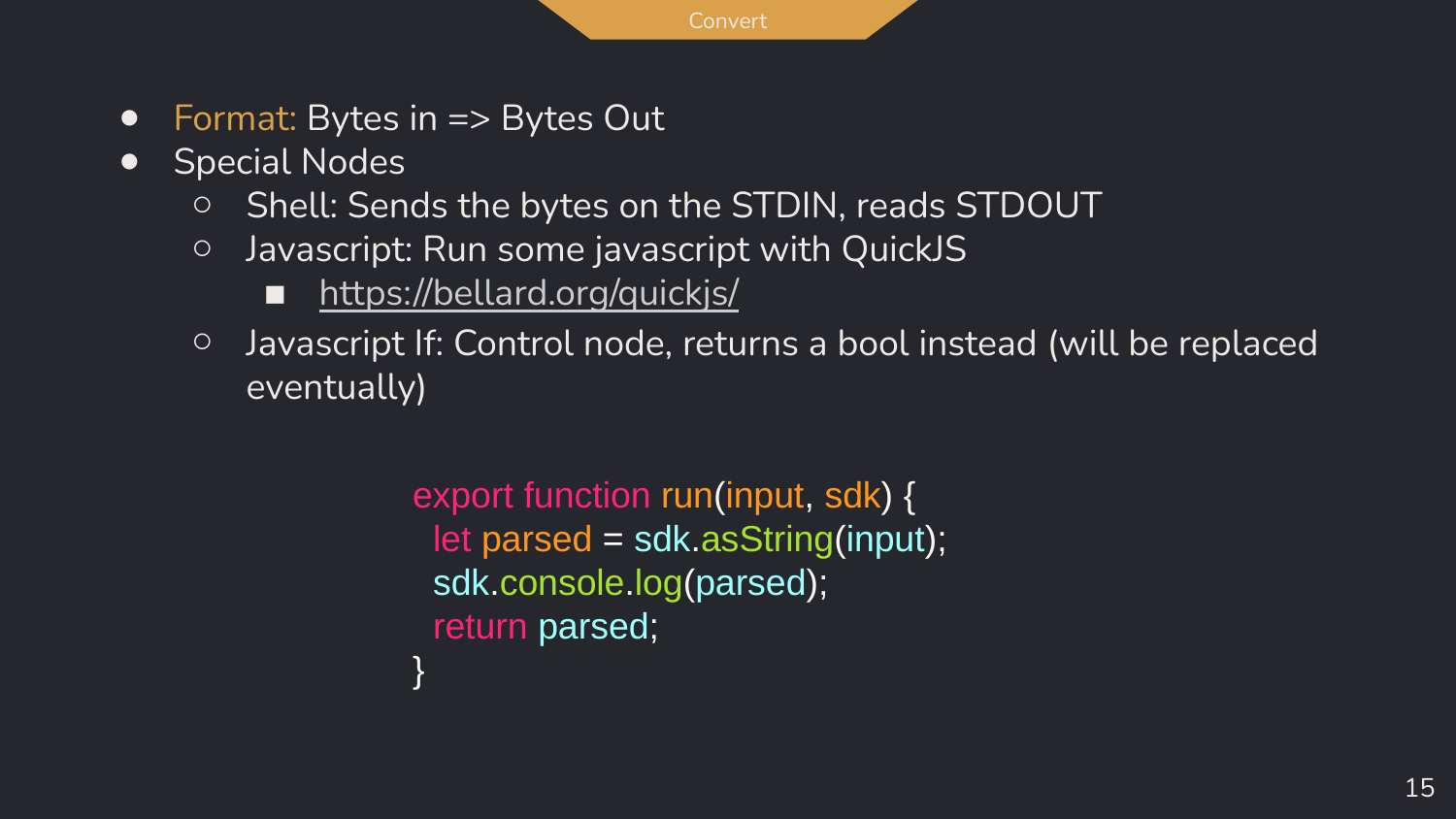

Convert
Format: Bytes in => Bytes Out
Special Nodes
Shell: Sends the bytes on the STDIN, reads STDOUT
Javascript: Run some javascript with QuickJS
https://bellard.org/quickjs/
Javascript If: Control node, returns a bool instead (will be replaced eventually)
export function run(input, sdk) {
  let parsed = sdk.asString(input);
  sdk.console.log(parsed);
  return parsed;
}

15